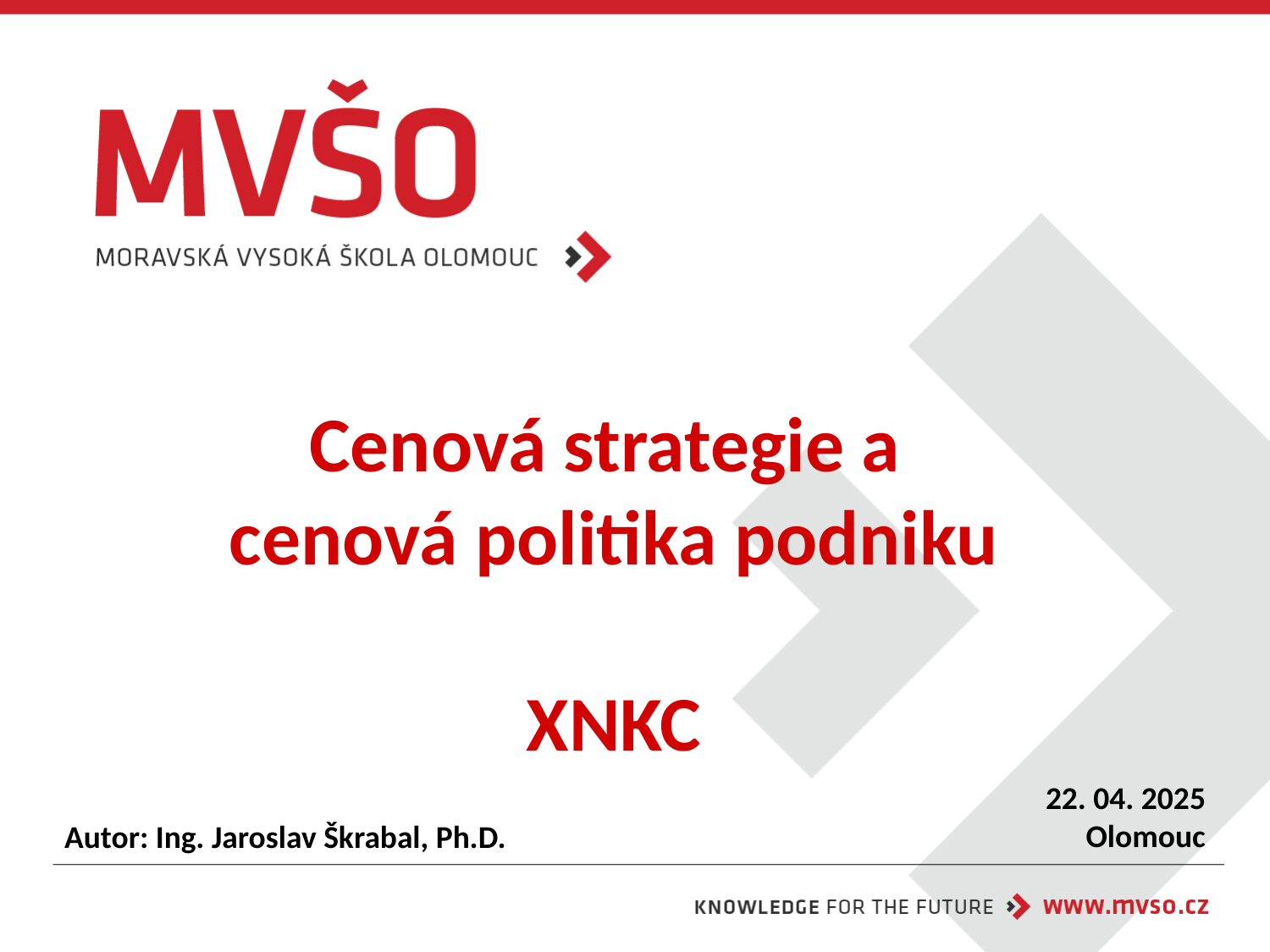

# Cenová strategie a cenová politika podniku XNKC
22. 04. 2025
Olomouc

Autor: Ing. Jaroslav Škrabal, Ph.D.